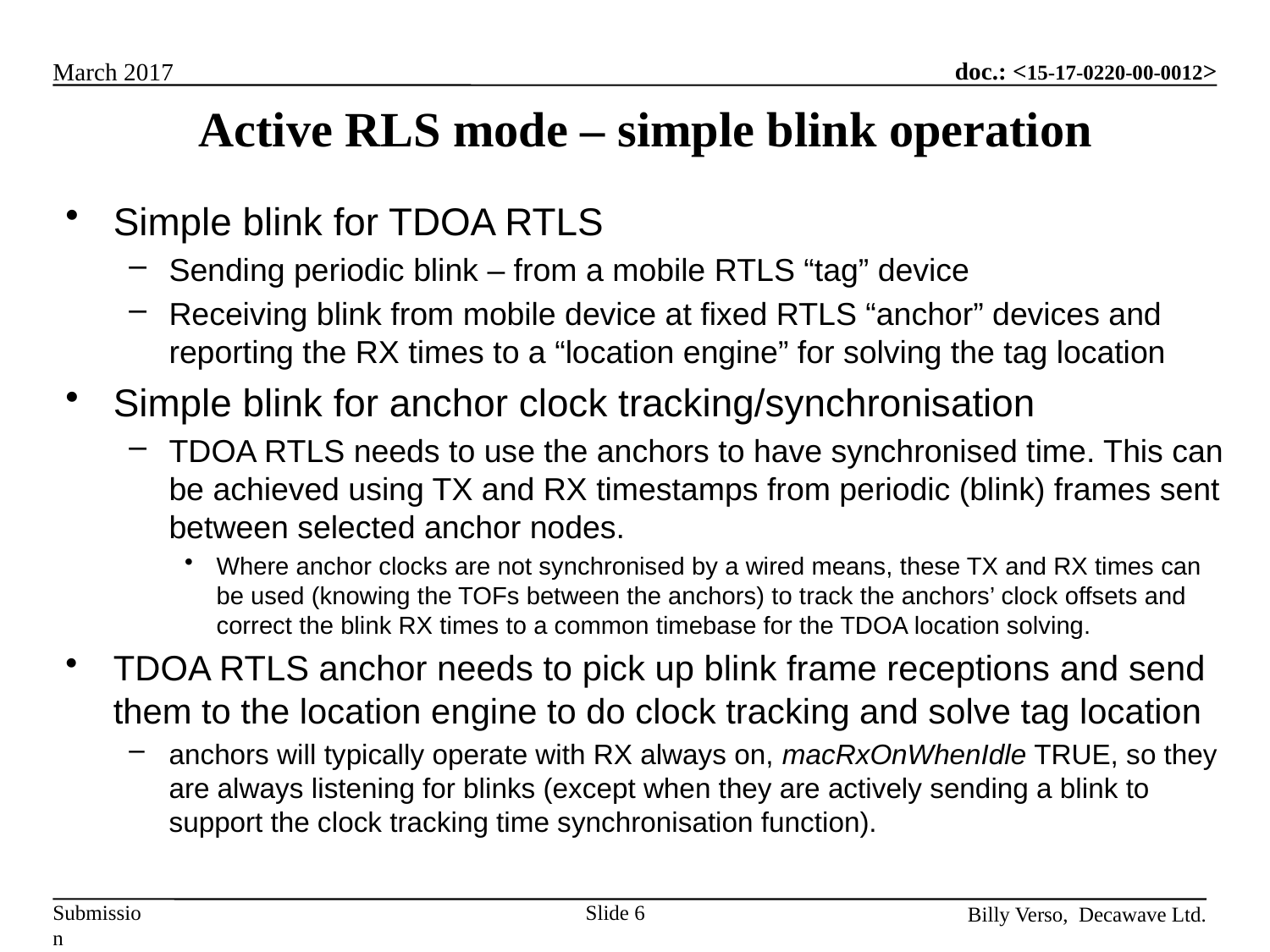

# Active RLS mode – simple blink operation
Simple blink for TDOA RTLS
Sending periodic blink – from a mobile RTLS “tag” device
Receiving blink from mobile device at fixed RTLS “anchor” devices and reporting the RX times to a “location engine” for solving the tag location
Simple blink for anchor clock tracking/synchronisation
TDOA RTLS needs to use the anchors to have synchronised time. This can be achieved using TX and RX timestamps from periodic (blink) frames sent between selected anchor nodes.
Where anchor clocks are not synchronised by a wired means, these TX and RX times can be used (knowing the TOFs between the anchors) to track the anchors’ clock offsets and correct the blink RX times to a common timebase for the TDOA location solving.
TDOA RTLS anchor needs to pick up blink frame receptions and send them to the location engine to do clock tracking and solve tag location
anchors will typically operate with RX always on, macRxOnWhenIdle TRUE, so they are always listening for blinks (except when they are actively sending a blink to support the clock tracking time synchronisation function).